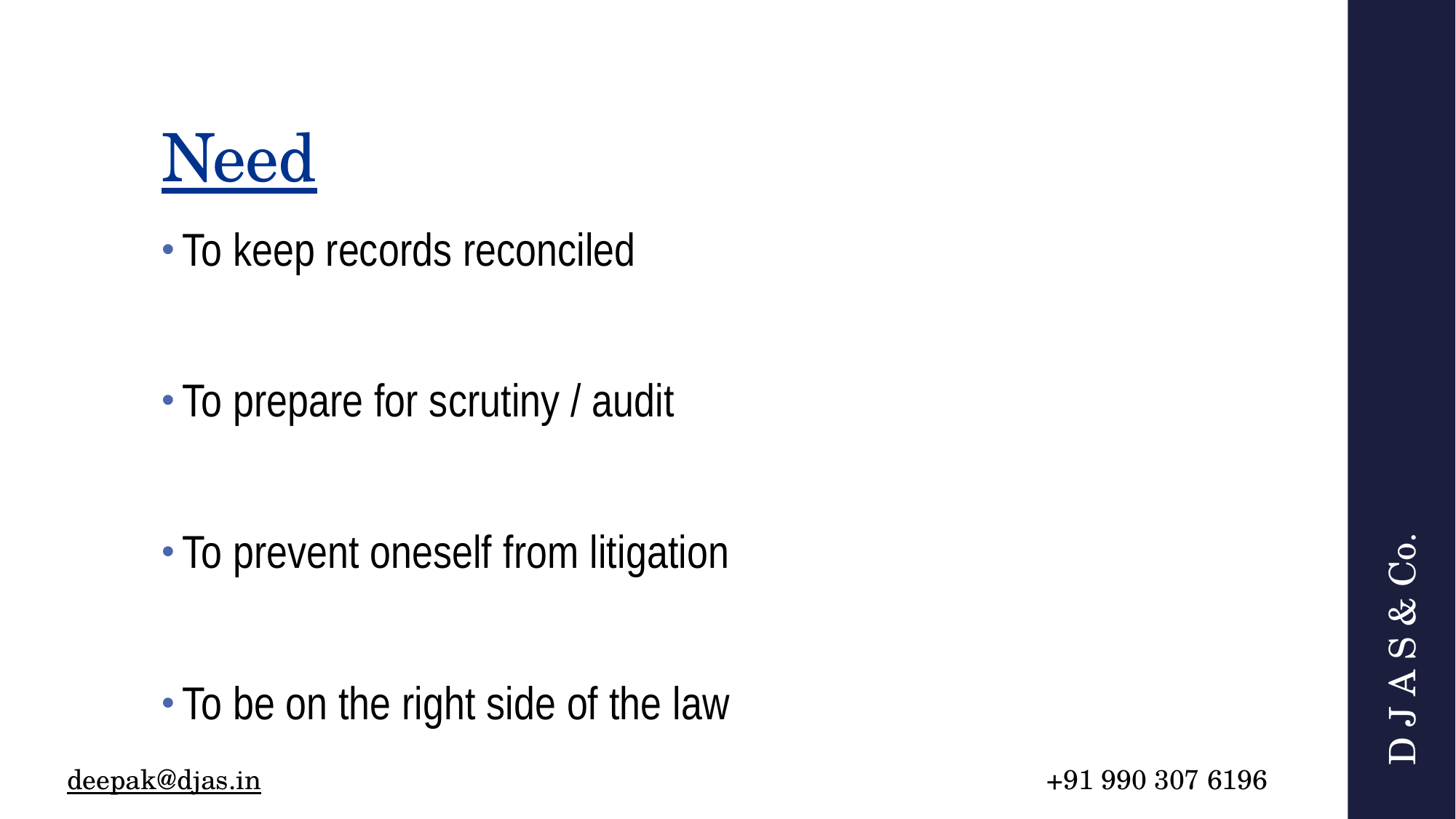

# Need
To keep records reconciled

To prepare for scrutiny / audit

To prevent oneself from litigation

To be on the right side of the law
D J A S & Co.
| deepak@djas.in | +91 990 307 6196 |
| --- | --- |